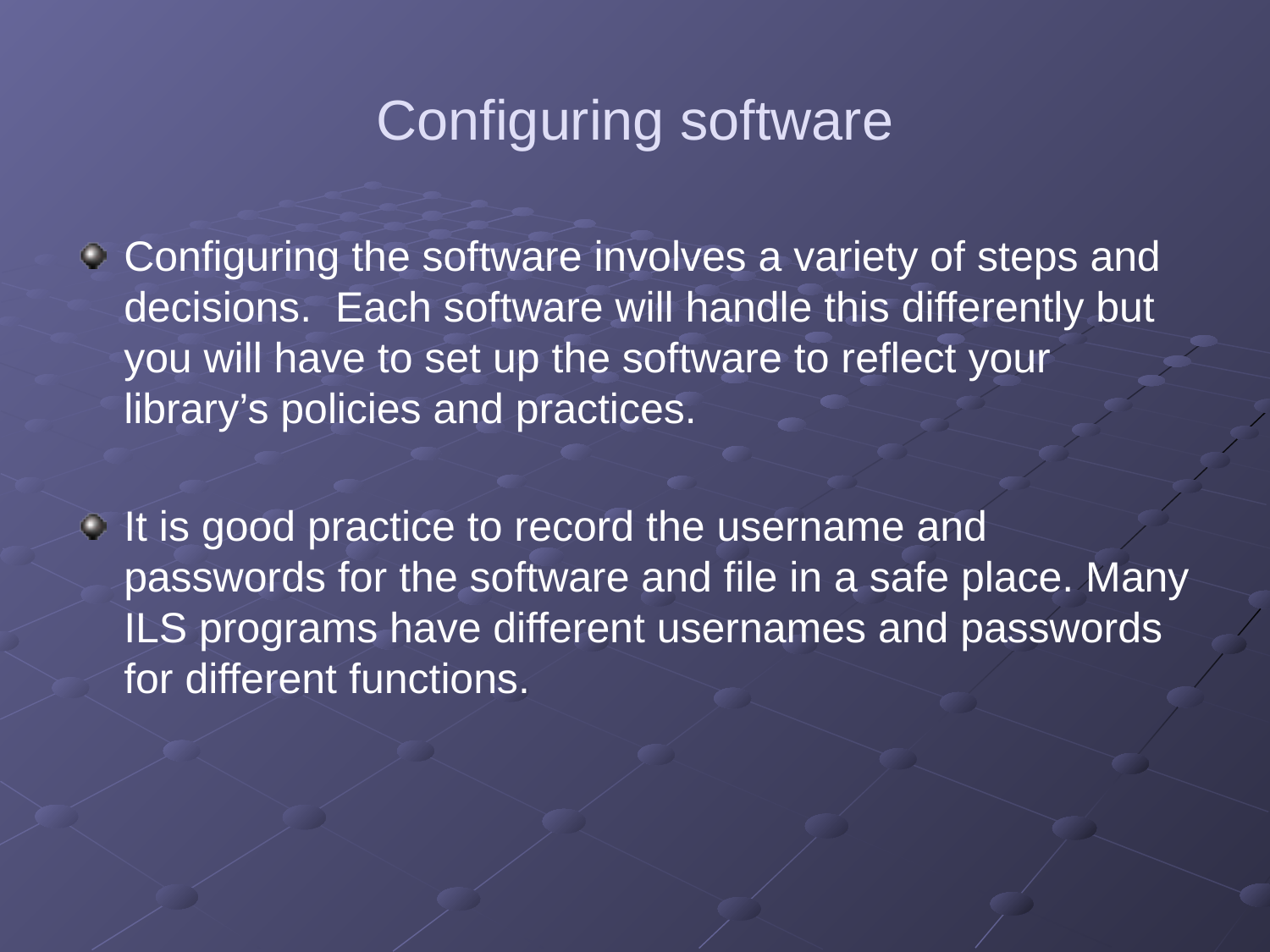

# Configuring software
Configuring the software involves a variety of steps and decisions.  Each software will handle this differently but you will have to set up the software to reflect your library’s policies and practices.

It is good practice to record the username and passwords for the software and file in a safe place. Many ILS programs have different usernames and passwords for different functions.